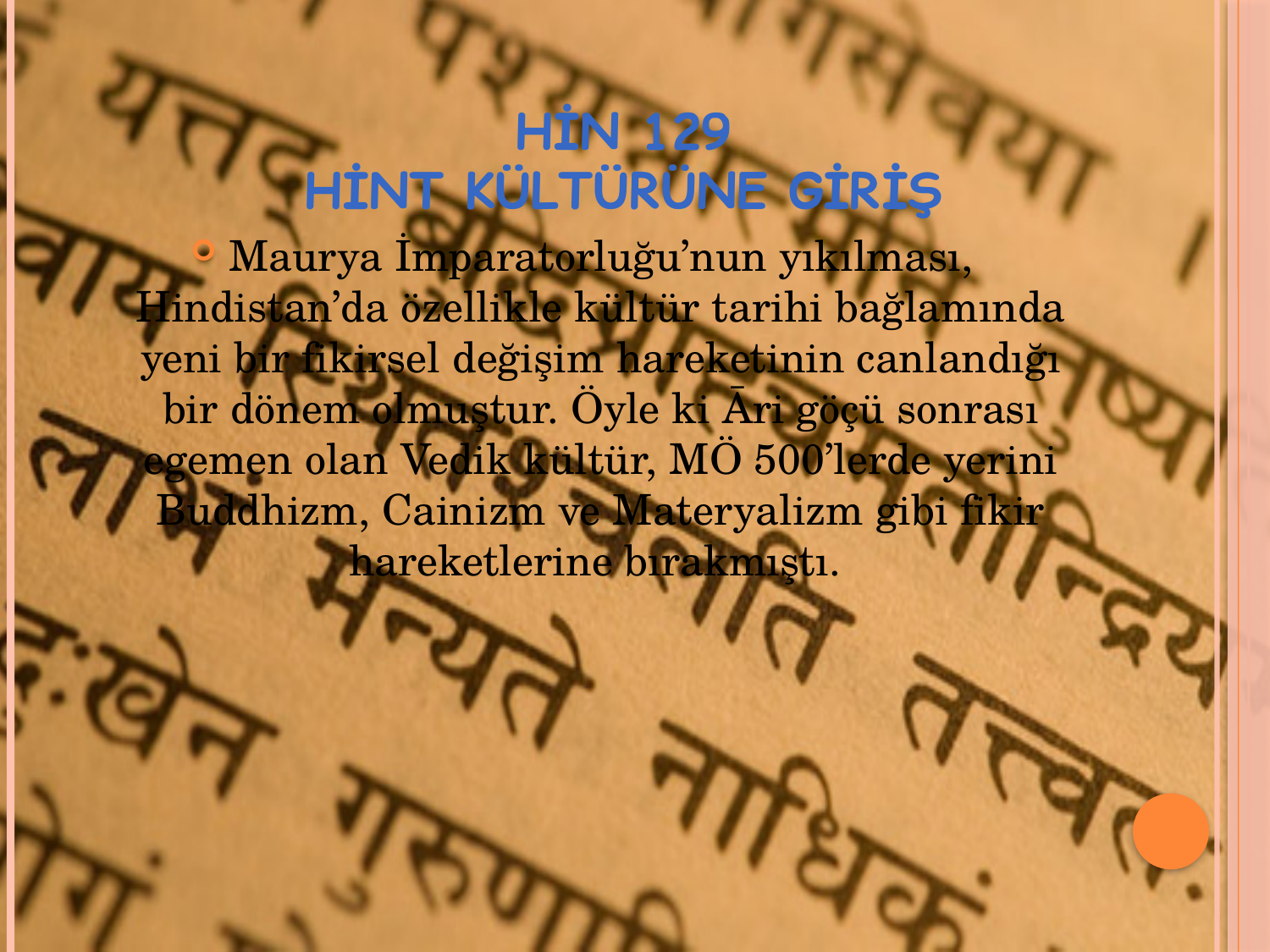

# HİN 129 HİNT KÜLTÜRÜNE GİRİŞ

Maurya İmparatorluğu’nun yıkılması, Hindistan’da özellikle kültür tarihi bağlamında yeni bir fikirsel değişim hareketinin canlandığı bir dönem olmuştur. Öyle ki Āri göçü sonrası egemen olan Vedik kültür, MÖ 500’lerde yerini Buddhizm, Cainizm ve Materyalizm gibi fikir hareketlerine bırakmıştı.